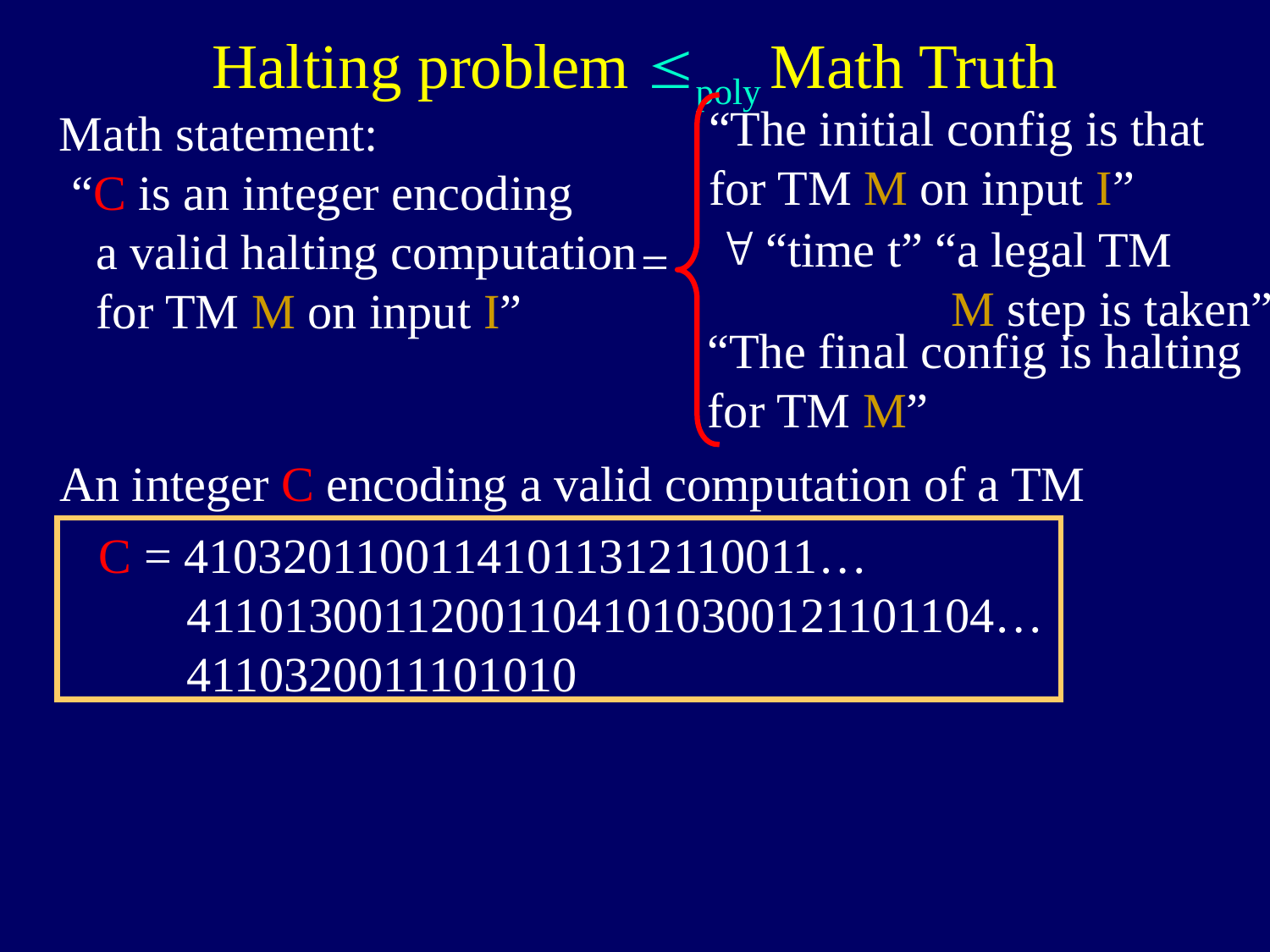

Halting problem ≤poly Math Truth
“The initial config is that
for TM M on input I”
Math statement:
 “C is an integer encoding
   a valid halting computation
   for TM M on input I”

=
∀ “time t” “a legal TM
                   M step is taken”
“The final config is halting
for TM M”

An integer C encoding a valid computation of a TM
C = 41032011001141011312110011…
  411013001120011041010300121101104…
  4110320011101010